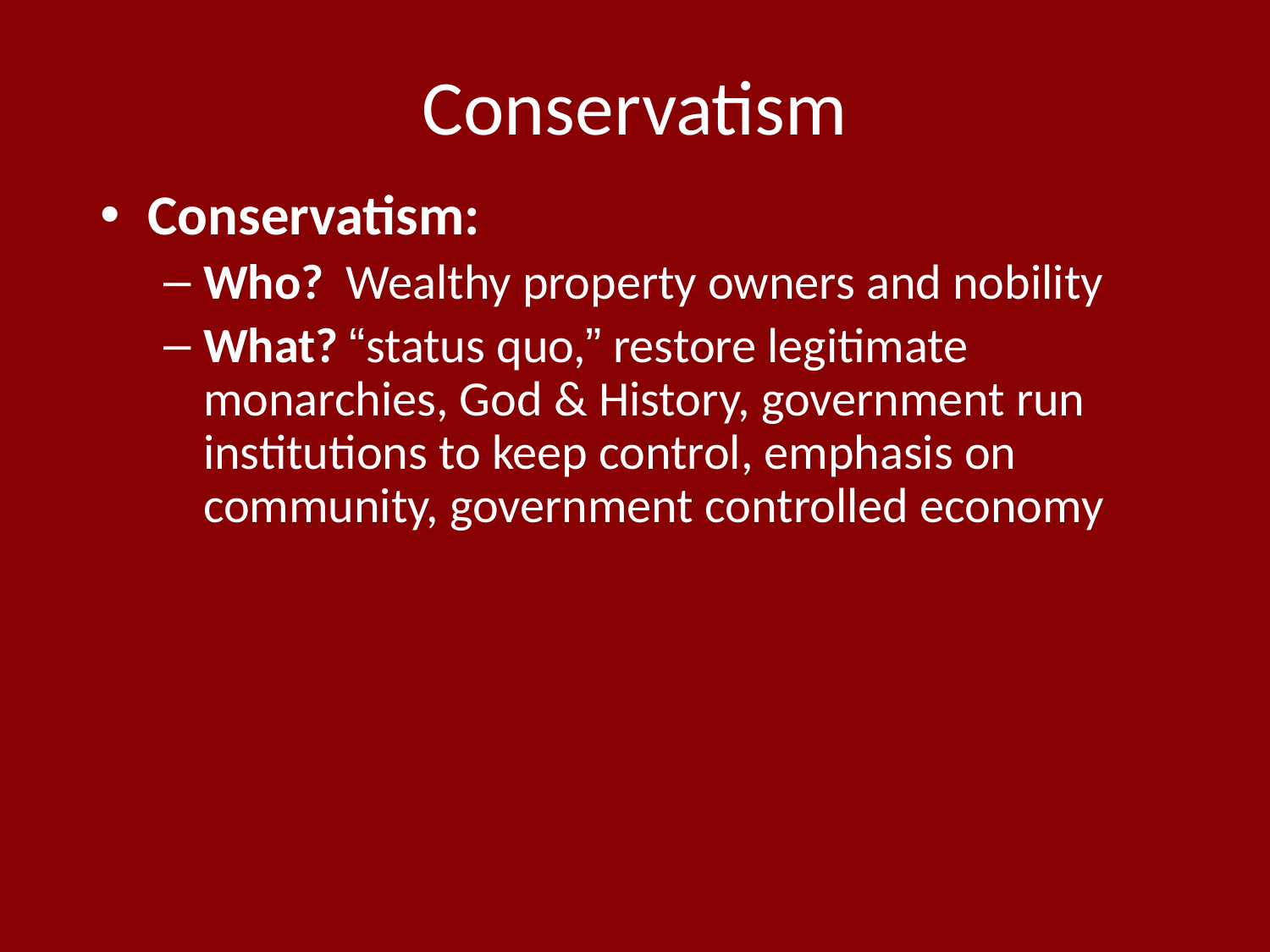

# Conservatism
Conservatism:
Who?  Wealthy property owners and nobility
What? “status quo,” restore legitimate monarchies, God & History, government run institutions to keep control, emphasis on community, government controlled economy